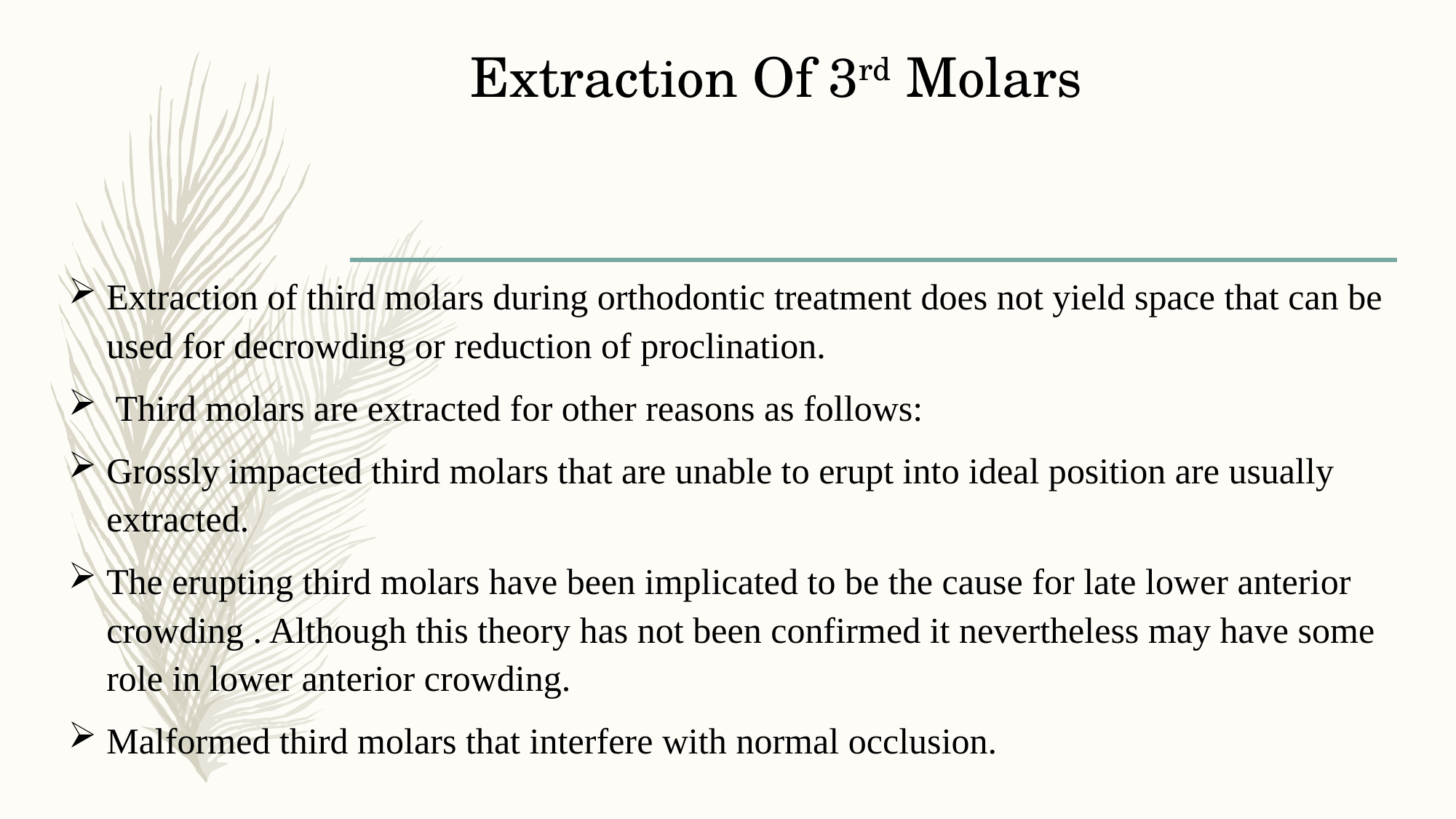

# Extraction Of 3rd Molars
Extraction of third molars during orthodontic treatment does not yield space that can be used for decrowding or reduction of proclination.
 Third molars are extracted for other reasons as follows:
Grossly impacted third molars that are unable to erupt into ideal position are usually extracted.
The erupting third molars have been implicated to be the cause for late lower anterior crowding . Although this theory has not been confirmed it nevertheless may have some role in lower anterior crowding.
Malformed third molars that interfere with normal occlusion.